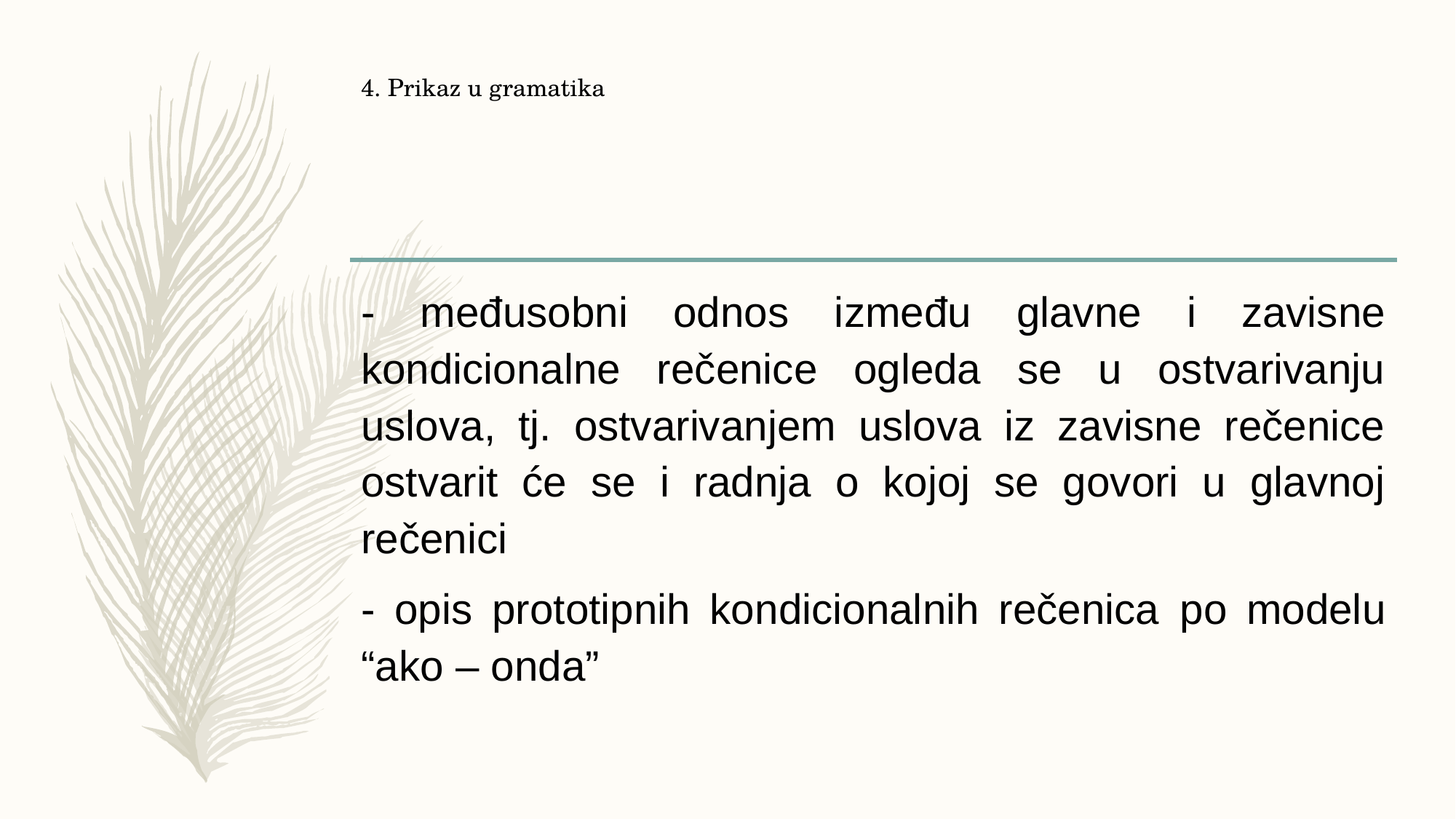

# 4. Prikaz u gramatika
- međusobni odnos između glavne i zavisne kondicionalne rečenice ogleda se u ostvarivanju uslova, tj. ostvarivanjem uslova iz zavisne rečenice ostvarit će se i radnja o kojoj se govori u glavnoj rečenici
- opis prototipnih kondicionalnih rečenica po modelu “ako – onda”